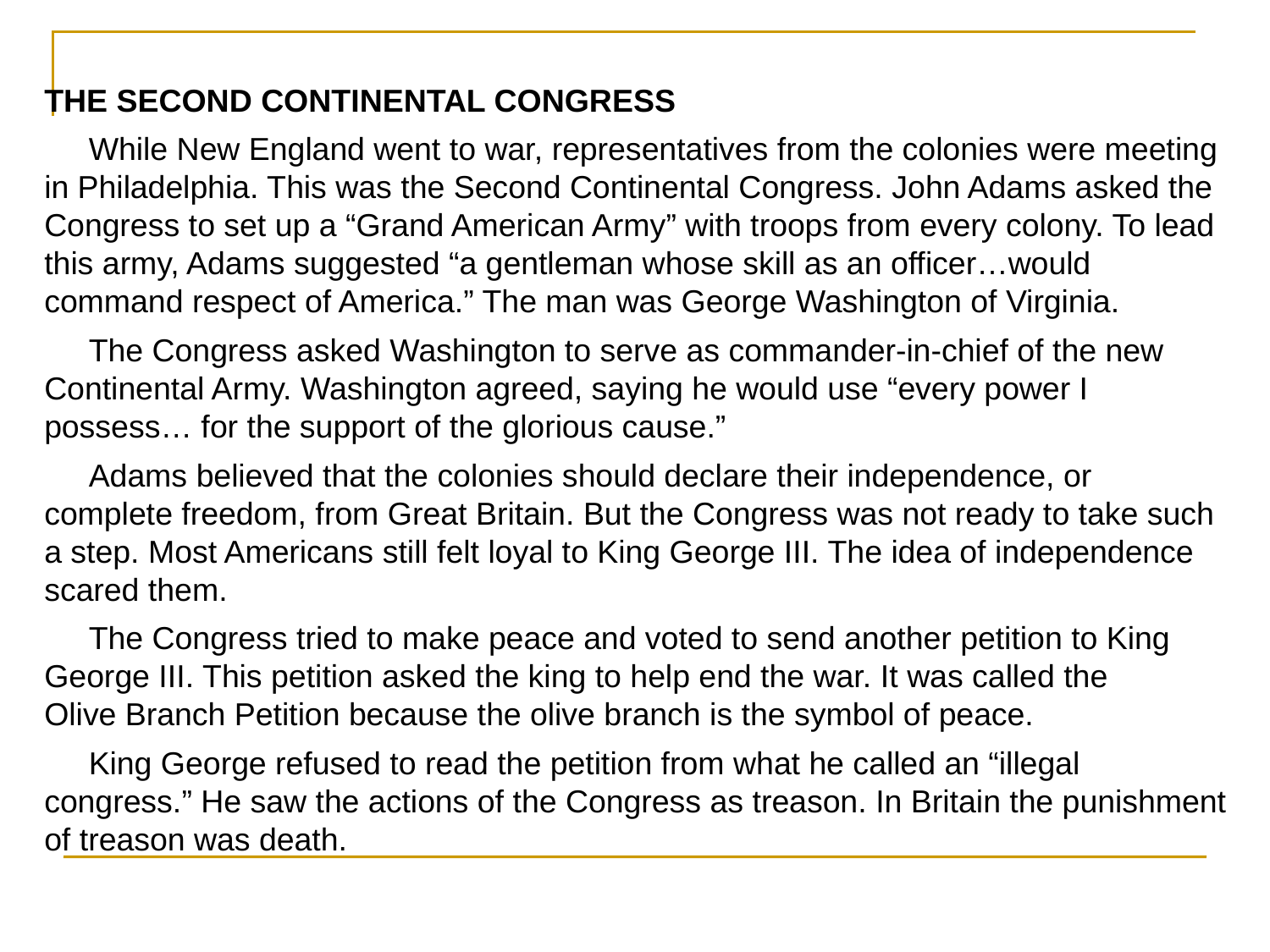

The Second Continental Congress
     While New England went to war, representatives from the colonies were meeting in Philadelphia. This was the Second Continental Congress. John Adams asked the Congress to set up a “Grand American Army” with troops from every colony. To lead this army, Adams suggested “a gentleman whose skill as an officer…would command respect of America.” The man was George Washington of Virginia.
     The Congress asked Washington to serve as commander-in-chief of the new Continental Army. Washington agreed, saying he would use “every power I possess… for the support of the glorious cause.”
     Adams believed that the colonies should declare their independence, or complete freedom, from Great Britain. But the Congress was not ready to take such a step. Most Americans still felt loyal to King George III. The idea of independence scared them.
     The Congress tried to make peace and voted to send another petition to King George III. This petition asked the king to help end the war. It was called the      Olive Branch Petition because the olive branch is the symbol of peace.
     King George refused to read the petition from what he called an “illegal congress.” He saw the actions of the Congress as treason. In Britain the punishment of treason was death.